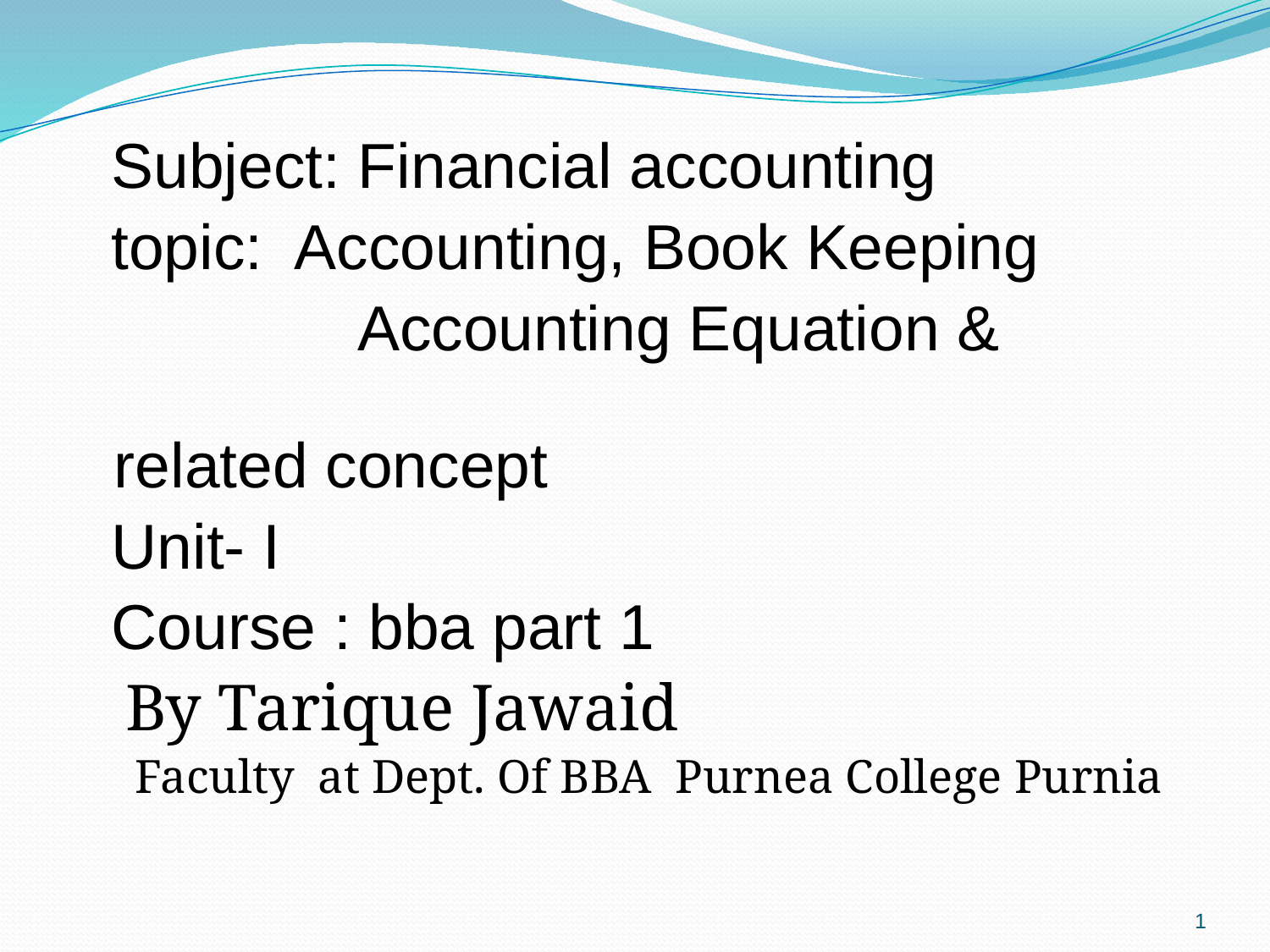

Subject: Financial accounting
  topic:  Accounting, Book Keeping
                Accounting Equation &                                                                       related concept
  Unit- I
  Course : bba part 1
   By Tarique Jawaid
     Faculty  at Dept. Of BBA  Purnea College Purnia
1